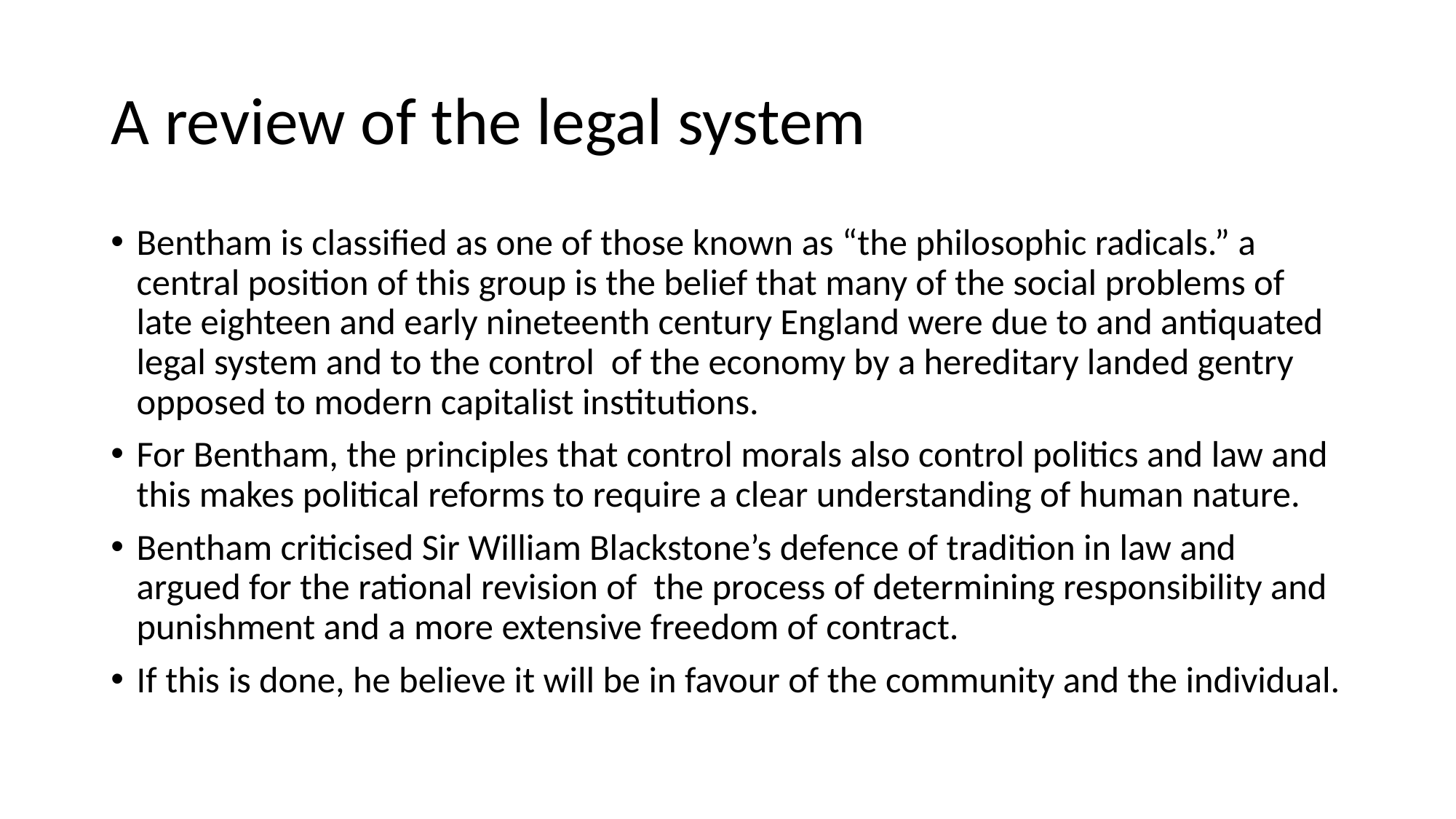

# A review of the legal system
Bentham is classified as one of those known as “the philosophic radicals.” a central position of this group is the belief that many of the social problems of late eighteen and early nineteenth century England were due to and antiquated legal system and to the control  of the economy by a hereditary landed gentry opposed to modern capitalist institutions.
For Bentham, the principles that control morals also control politics and law and this makes political reforms to require a clear understanding of human nature.
Bentham criticised Sir William Blackstone’s defence of tradition in law and argued for the rational revision of  the process of determining responsibility and punishment and a more extensive freedom of contract.
If this is done, he believe it will be in favour of the community and the individual.